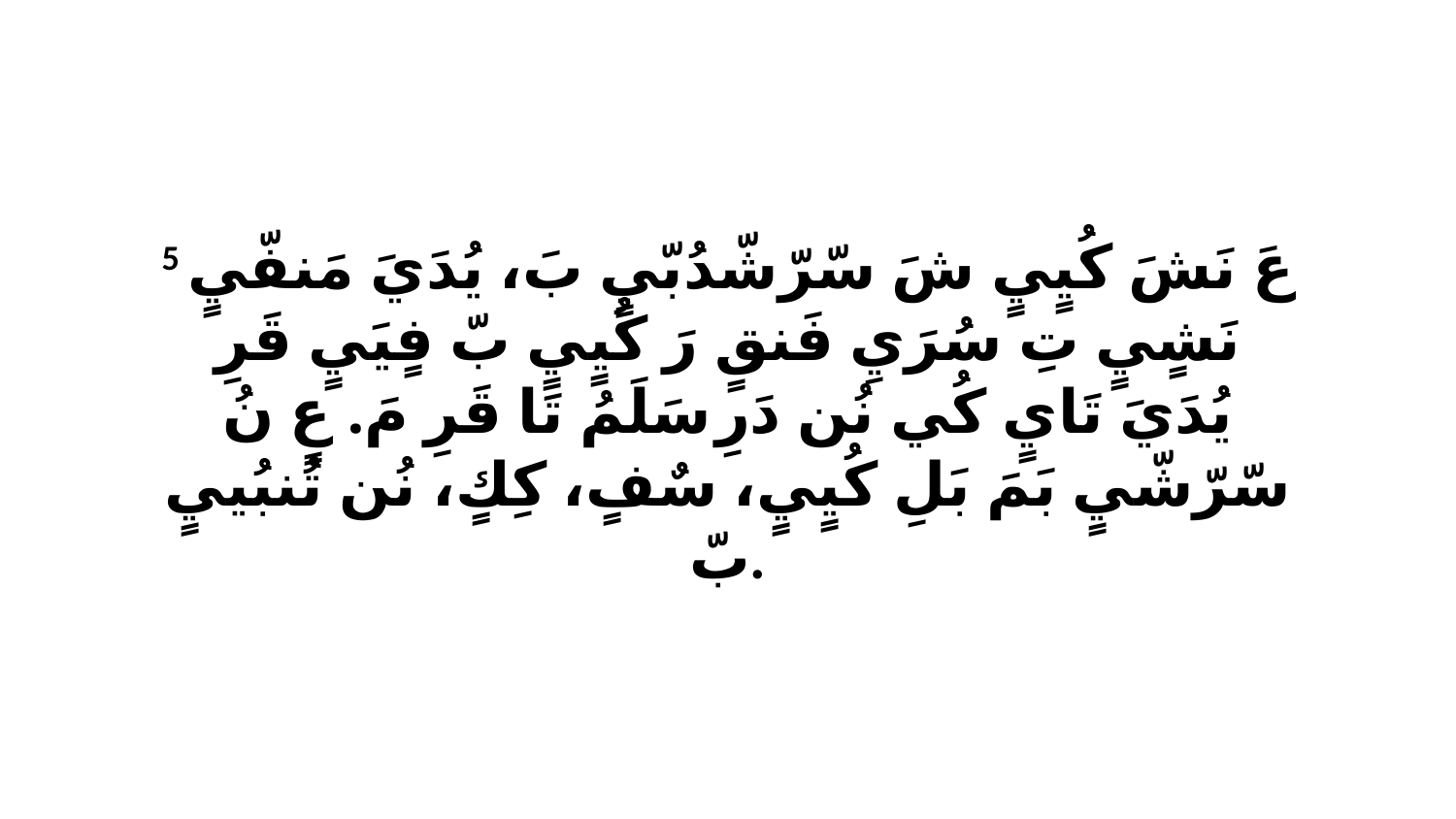

5 عَ نَشَ كُيٍيٍ شَ سّرّشّدُبّيٍ بَ، يُدَيَ مَنفّيٍ نَشٍيٍ تِ سُرَيِ فَنقٍ رَ كُيٍيٍ بّ فٍيَيٍ قَرِ يُدَيَ تَايٍ كُي نُن دَرِ سَلَمُ تَا قَرِ مَ. عٍ نُ سّرّشّيٍ بَمَ بَلِ كُيٍيٍ، سٌفٍ، كِكٍ، نُن تُنبُييٍ بّ.